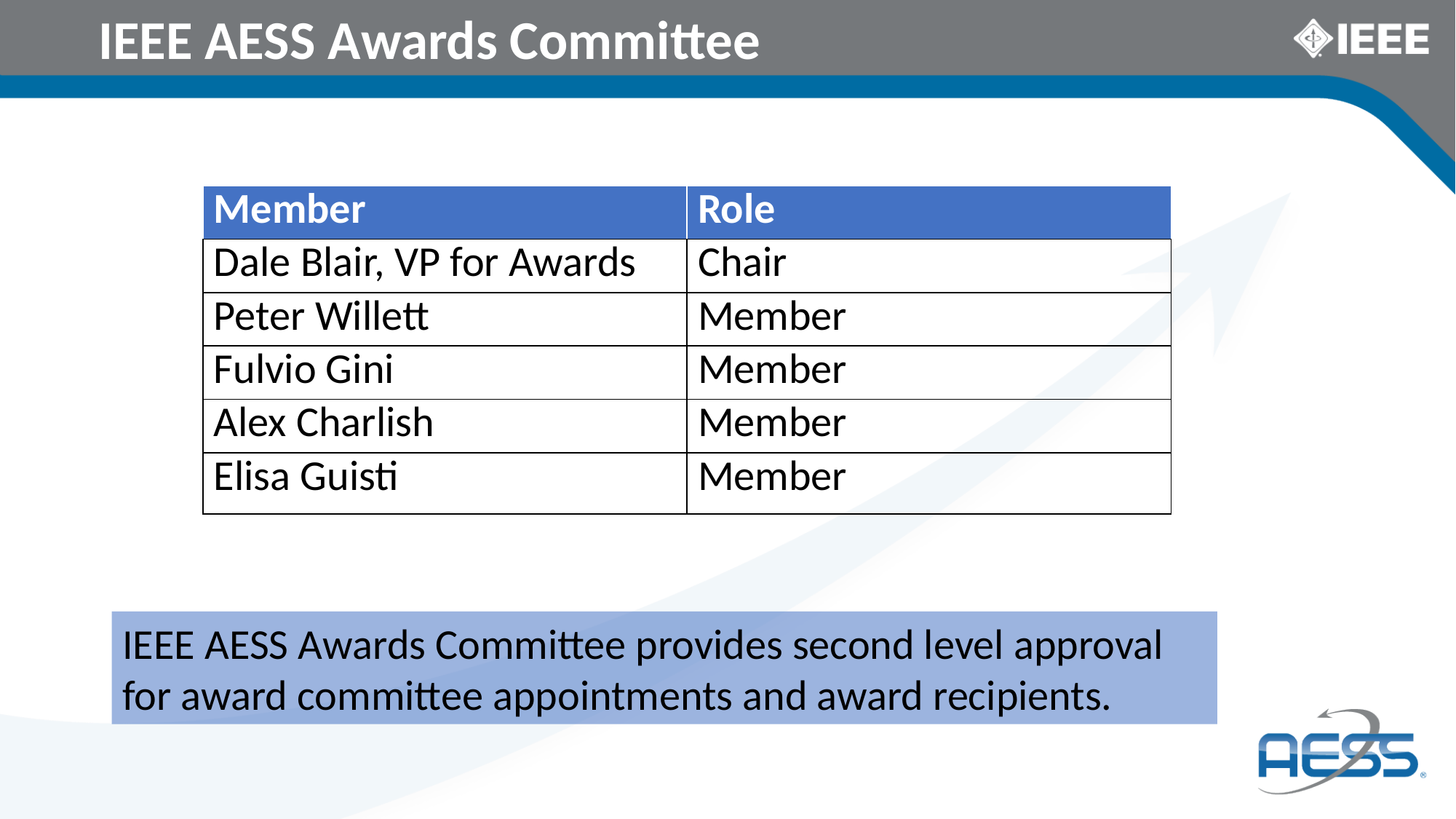

# IEEE AESS Awards Committee
| Member | Role |
| --- | --- |
| Dale Blair, VP for Awards | Chair |
| Peter Willett | Member |
| Fulvio Gini | Member |
| Alex Charlish | Member |
| Elisa Guisti | Member |
IEEE AESS Awards Committee provides second level approval for award committee appointments and award recipients.